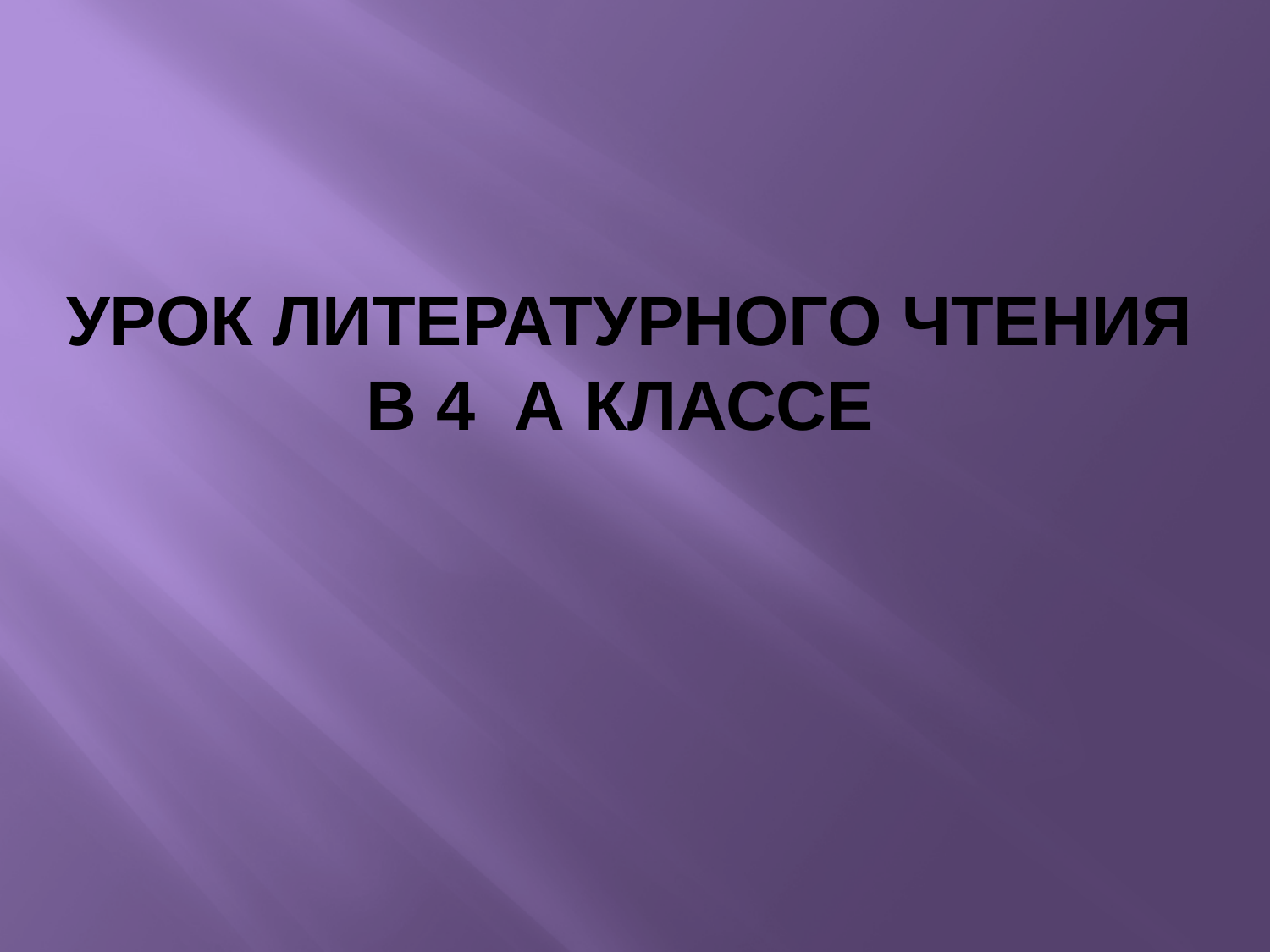

# Урок литературного чтения в 4  а классе